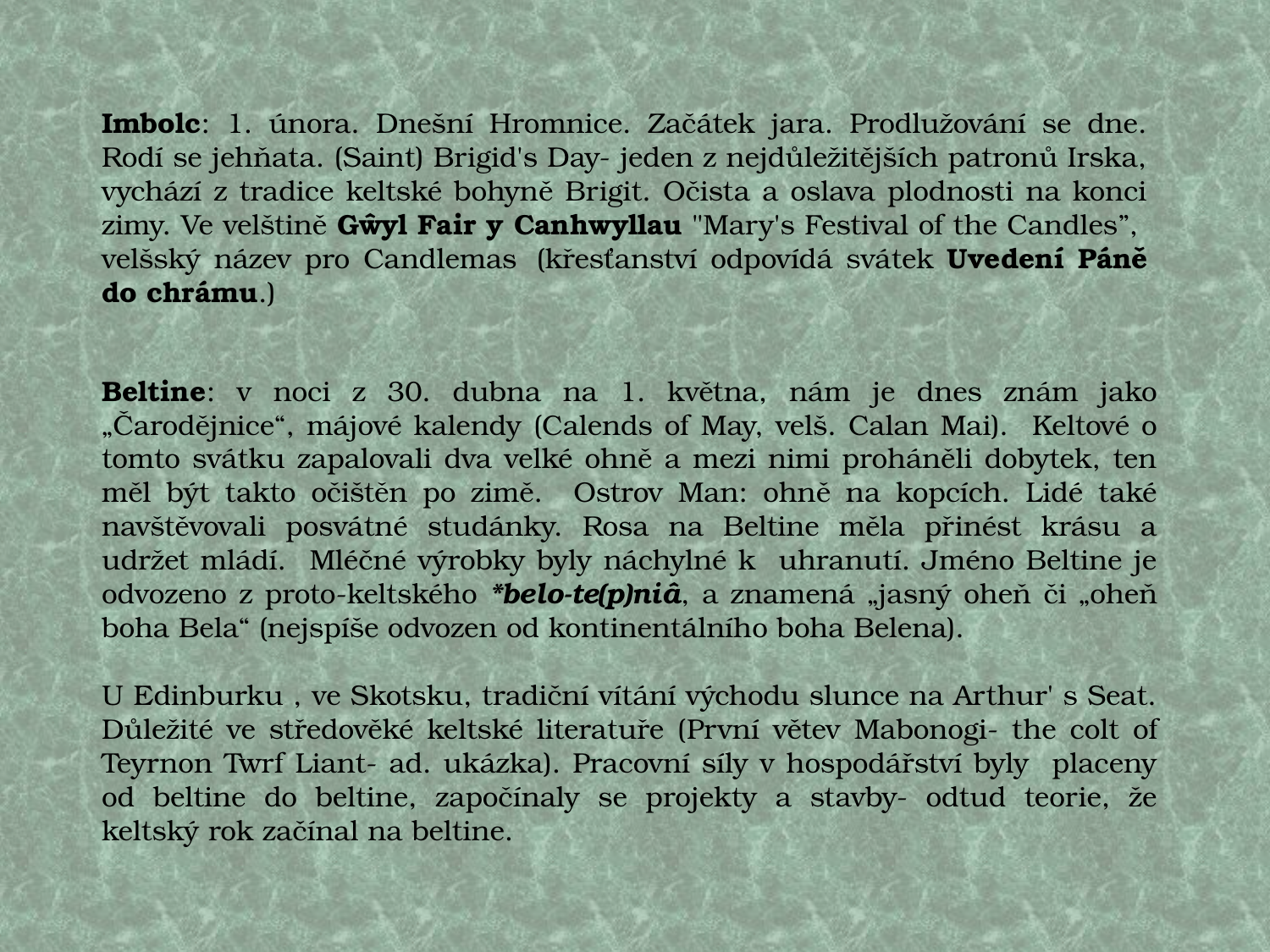

Imbolc: 1. února. Dnešní Hromnice. Začátek jara. Prodlužování se dne. Rodí se jehňata. (Saint) Brigid's Day- jeden z nejdůležitějších patronů Irska, vychází z tradice keltské bohyně Brigit. Očista a oslava plodnosti na konci zimy. Ve velštině Gŵyl Fair y Canhwyllau "Mary's Festival of the Candles”,  velšský název pro Candlemas  (křesťanství odpovídá svátek Uvedení Páně do chrámu.)

Beltine: v noci z 30. dubna na 1. května, nám je dnes znám jako „Čarodějnice“, májové kalendy (Calends of May, velš. Calan Mai).  Keltové o tomto svátku zapalovali dva velké ohně a mezi nimi proháněli dobytek, ten měl být takto očištěn po zimě.  Ostrov Man: ohně na kopcích. Lidé také navštěvovali posvátné studánky. Rosa na Beltine měla přinést krásu a udržet mládí.  Mléčné výrobky byly náchylné k  uhranutí. Jméno Beltine je odvozeno z proto-keltského *belo-te(p)niâ, a znamená „jasný oheň či „oheň boha Bela“ (nejspíše odvozen od kontinentálního boha Belena).

U Edinburku , ve Skotsku, tradiční vítání východu slunce na Arthur' s Seat. Důležité ve středověké keltské literatuře (První větev Mabonogi- the colt of Teyrnon Twrf Liant- ad. ukázka). Pracovní síly v hospodářství byly  placeny od beltine do beltine, započínaly se projekty a stavby- odtud teorie, že keltský rok začínal na beltine.